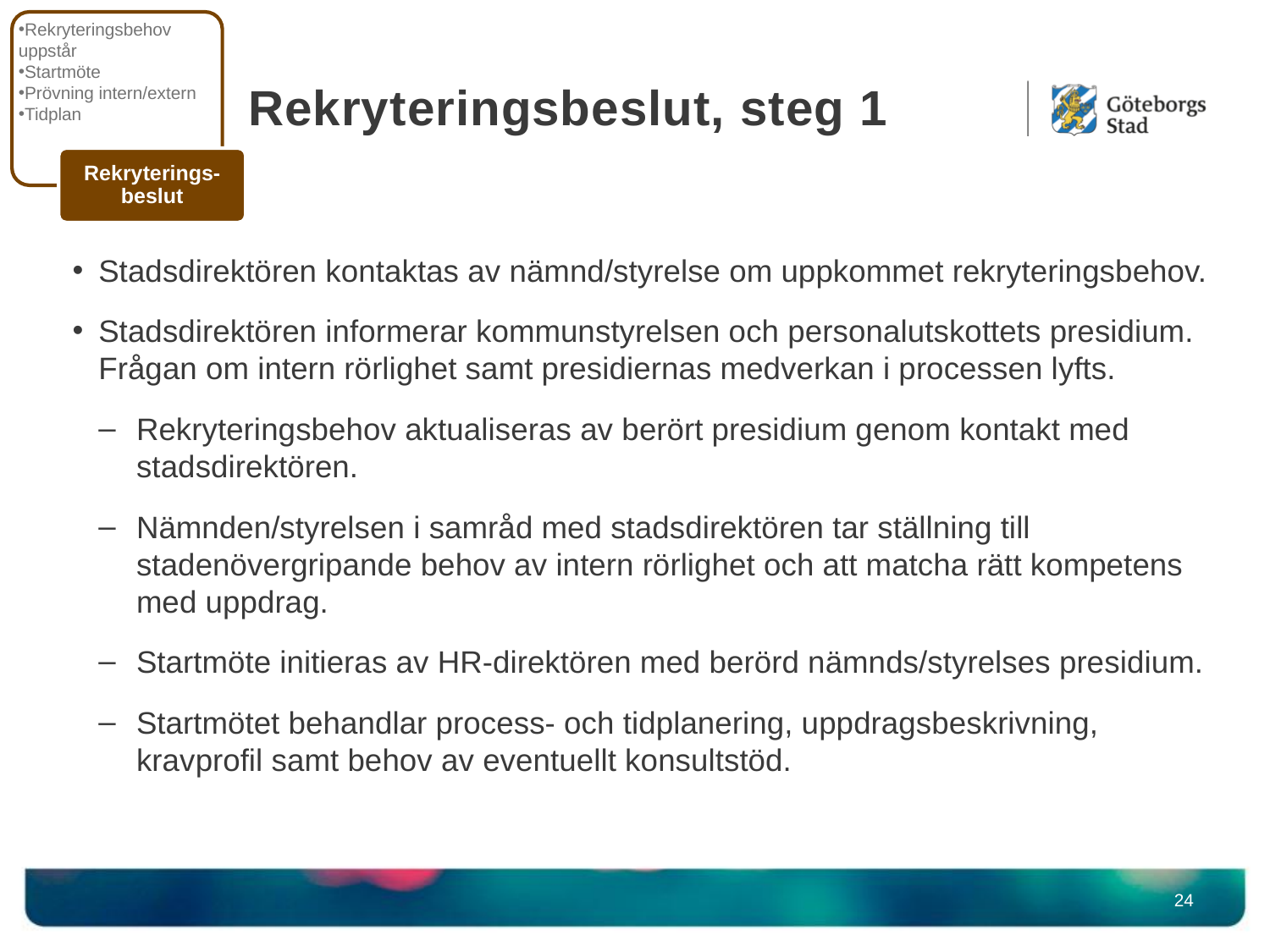

Rekryteringsbehov uppstår
Startmöte
Prövning intern/extern
Tidplan

Rekryterings-beslut
# Rekryteringsbeslut, steg 1
Stadsdirektören kontaktas av nämnd/styrelse om uppkommet rekryteringsbehov.
Stadsdirektören informerar kommunstyrelsen och personalutskottets presidium. Frågan om intern rörlighet samt presidiernas medverkan i processen lyfts.
Rekryteringsbehov aktualiseras av berört presidium genom kontakt med stadsdirektören.
Nämnden/styrelsen i samråd med stadsdirektören tar ställning till stadenövergripande behov av intern rörlighet och att matcha rätt kompetens med uppdrag.
Startmöte initieras av HR-direktören med berörd nämnds/styrelses presidium.
Startmötet behandlar process- och tidplanering, uppdragsbeskrivning, kravprofil samt behov av eventuellt konsultstöd.

24